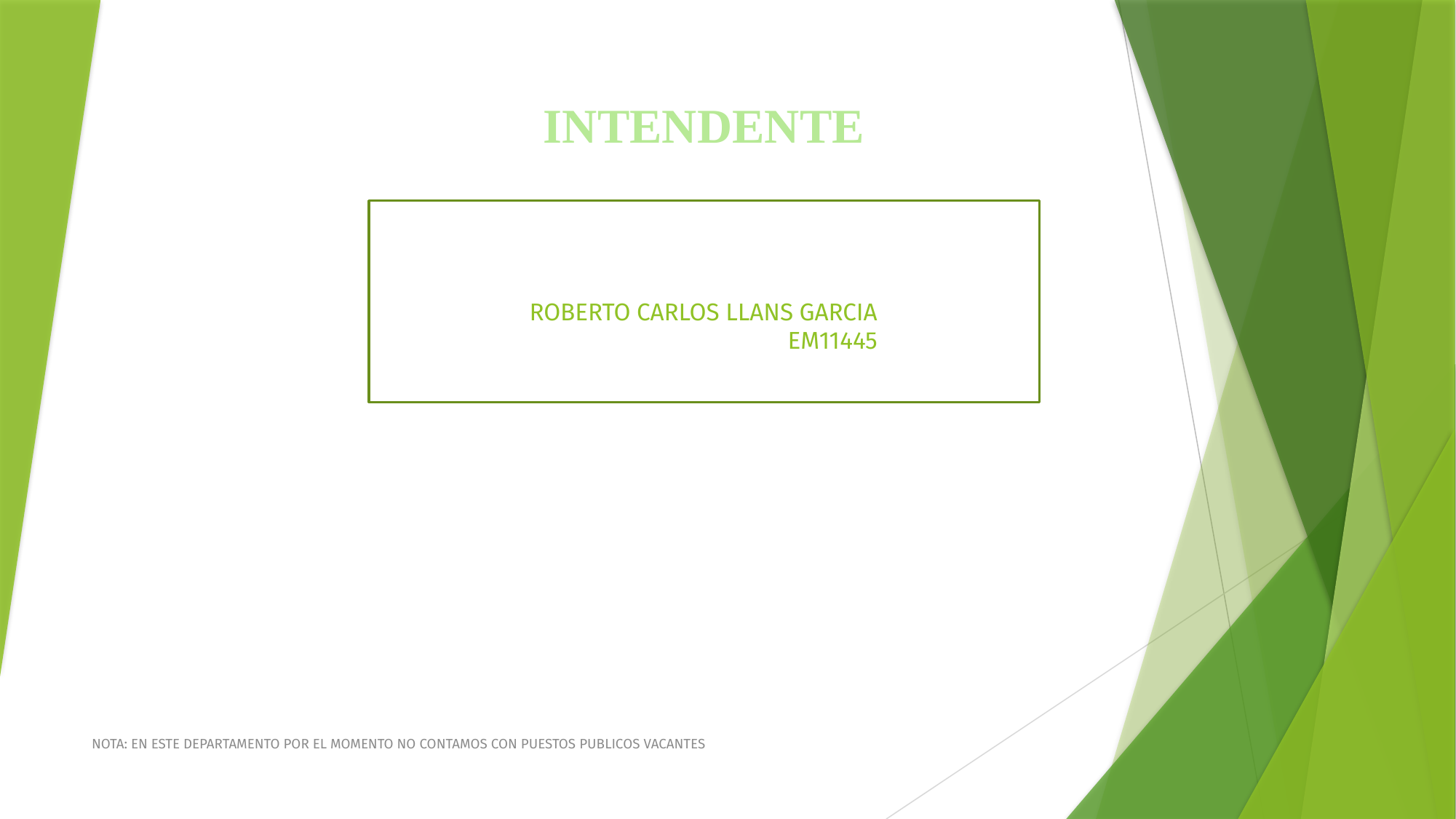

INTENDENTE

# ROBERTO CARLOS LLANS GARCIA EM11445
NOTA: EN ESTE DEPARTAMENTO POR EL MOMENTO NO CONTAMOS CON PUESTOS PUBLICOS VACANTES